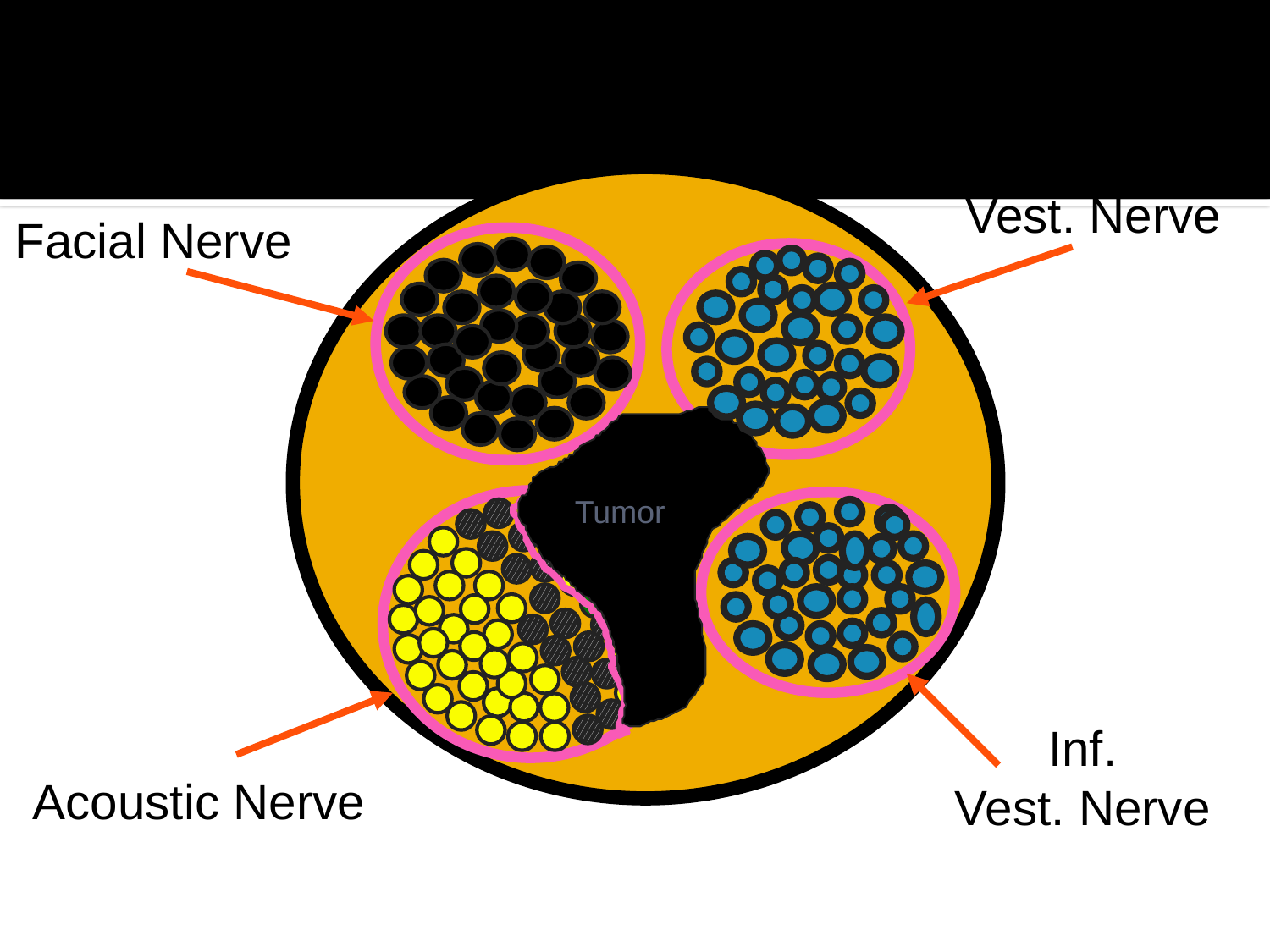

# Medium or Large Tumor in IAC
Sup.
Vest. Nerve

Facial Nerve

Tumor

Inf.
Vest. Nerve

Acoustic Nerve